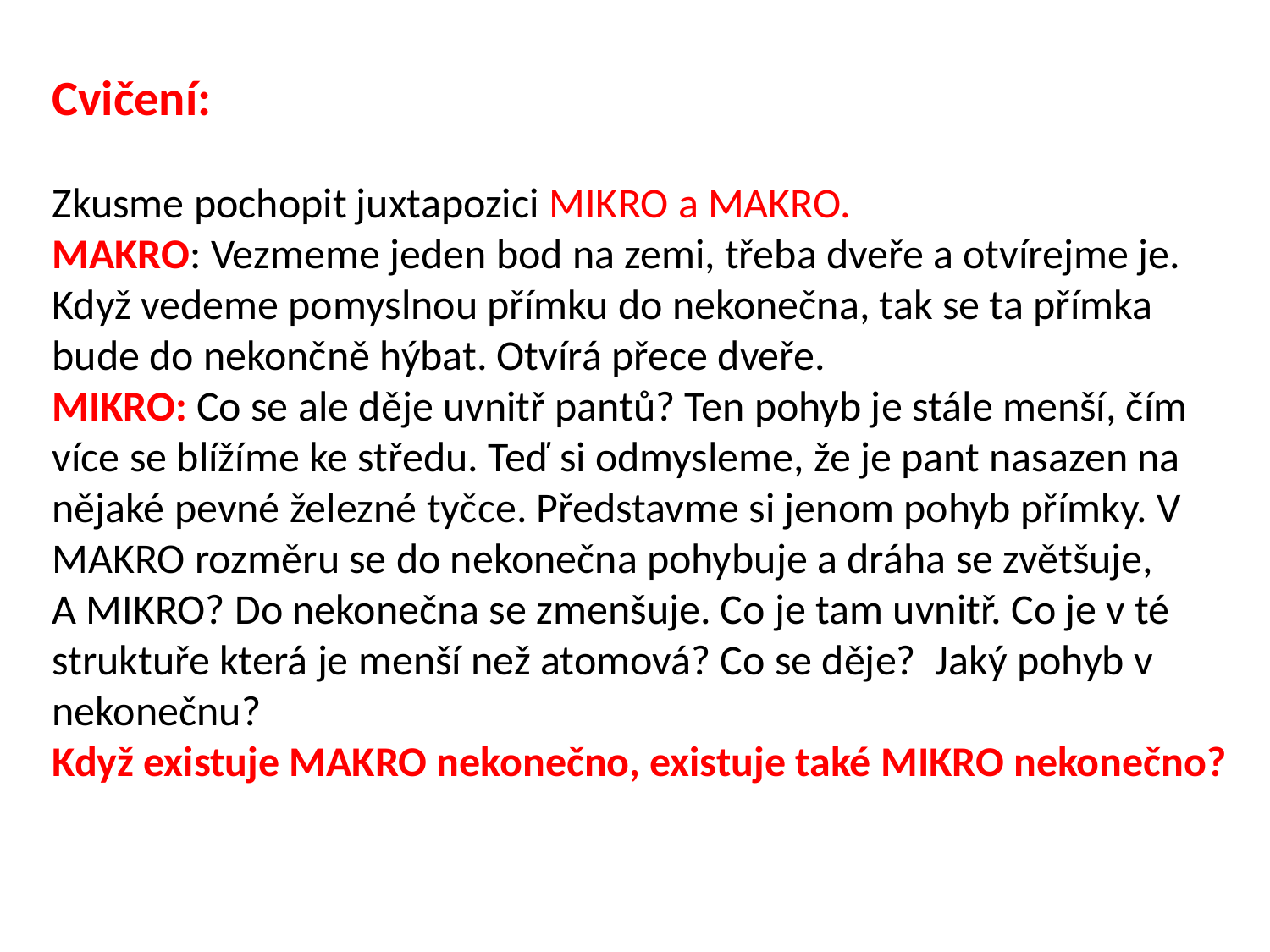

Cvičení:

Zkusme pochopit juxtapozici MIKRO a MAKRO.
MAKRO: Vezmeme jeden bod na zemi, třeba dveře a otvírejme je. Když vedeme pomyslnou přímku do nekonečna, tak se ta přímka bude do nekončně hýbat. Otvírá přece dveře.
MIKRO: Co se ale děje uvnitř pantů? Ten pohyb je stále menší, čím více se blížíme ke středu. Teď si odmysleme, že je pant nasazen na nějaké pevné železné tyčce. Představme si jenom pohyb přímky. V MAKRO rozměru se do nekonečna pohybuje a dráha se zvětšuje,
A MIKRO? Do nekonečna se zmenšuje. Co je tam uvnitř. Co je v té struktuře která je menší než atomová? Co se děje?  Jaký pohyb v nekonečnu?
Když existuje MAKRO nekonečno, existuje také MIKRO nekonečno?